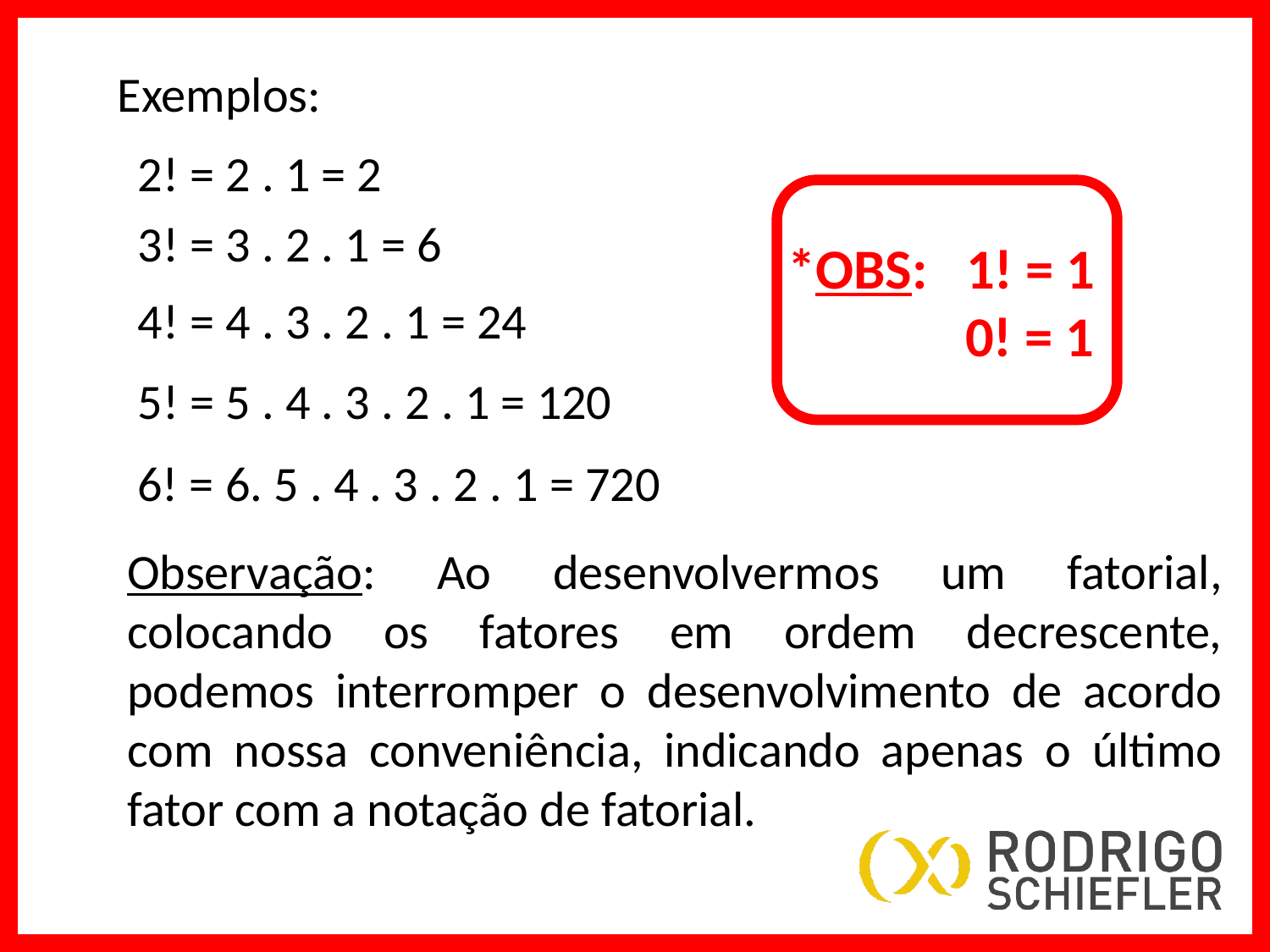

Exemplos:
2! = 2 . 1 = 2

3! = 3 . 2 . 1 = 6
*OBS:   1! = 1
              0! = 1
4! = 4 . 3 . 2 . 1 = 24
5! = 5 . 4 . 3 . 2 . 1 = 120
6! = 6. 5 . 4 . 3 . 2 . 1 = 720
Observação: Ao desenvolvermos um fatorial, colocando os fatores em ordem decrescente, podemos interromper o desenvolvimento de acordo com nossa conveniência, indicando apenas o último fator com a notação de fatorial.